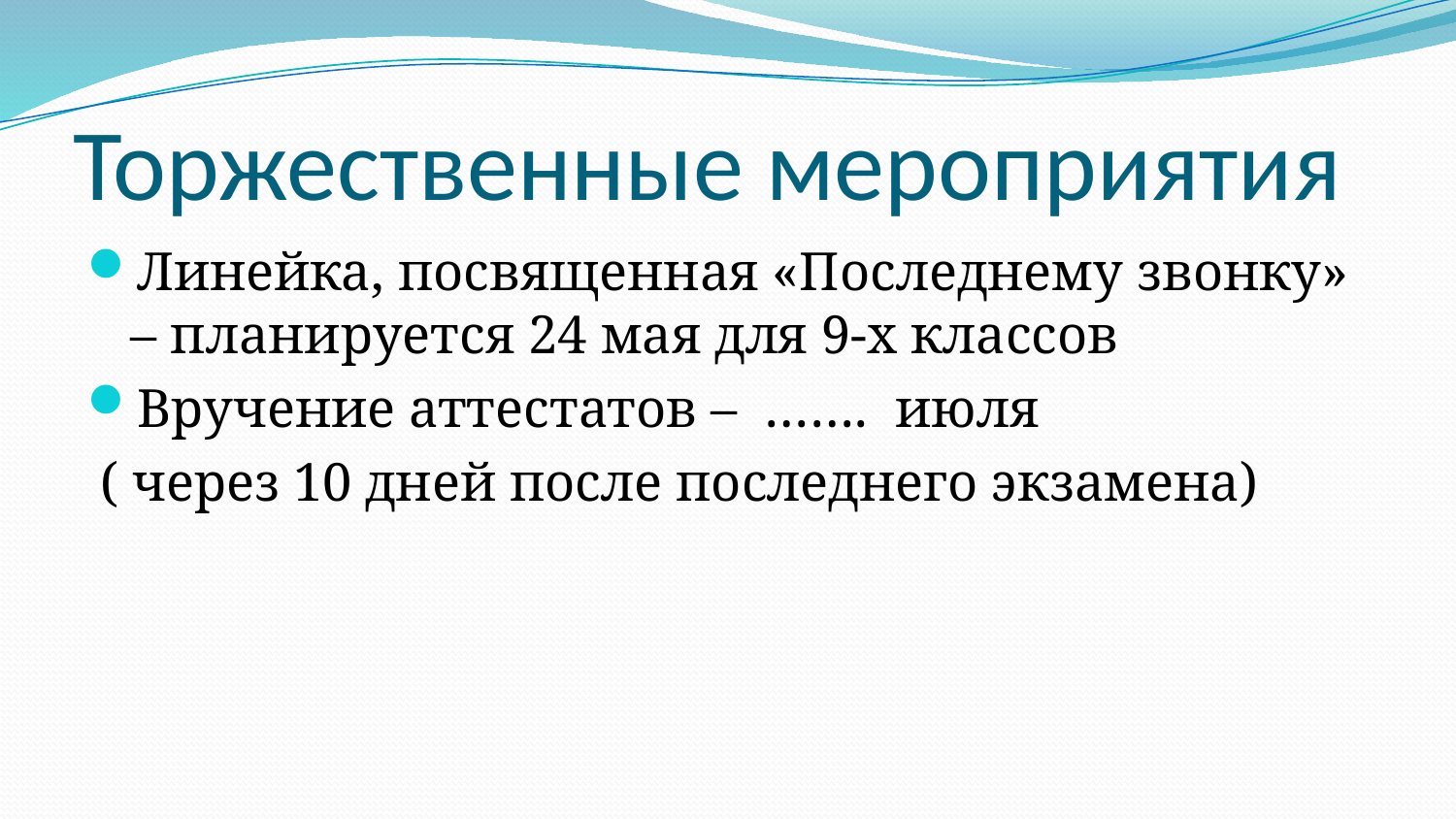

# Торжественные мероприятия
Линейка, посвященная «Последнему звонку» – планируется 24 мая для 9-х классов
Вручение аттестатов –  …….  июля
 ( через 10 дней после последнего экзамена)